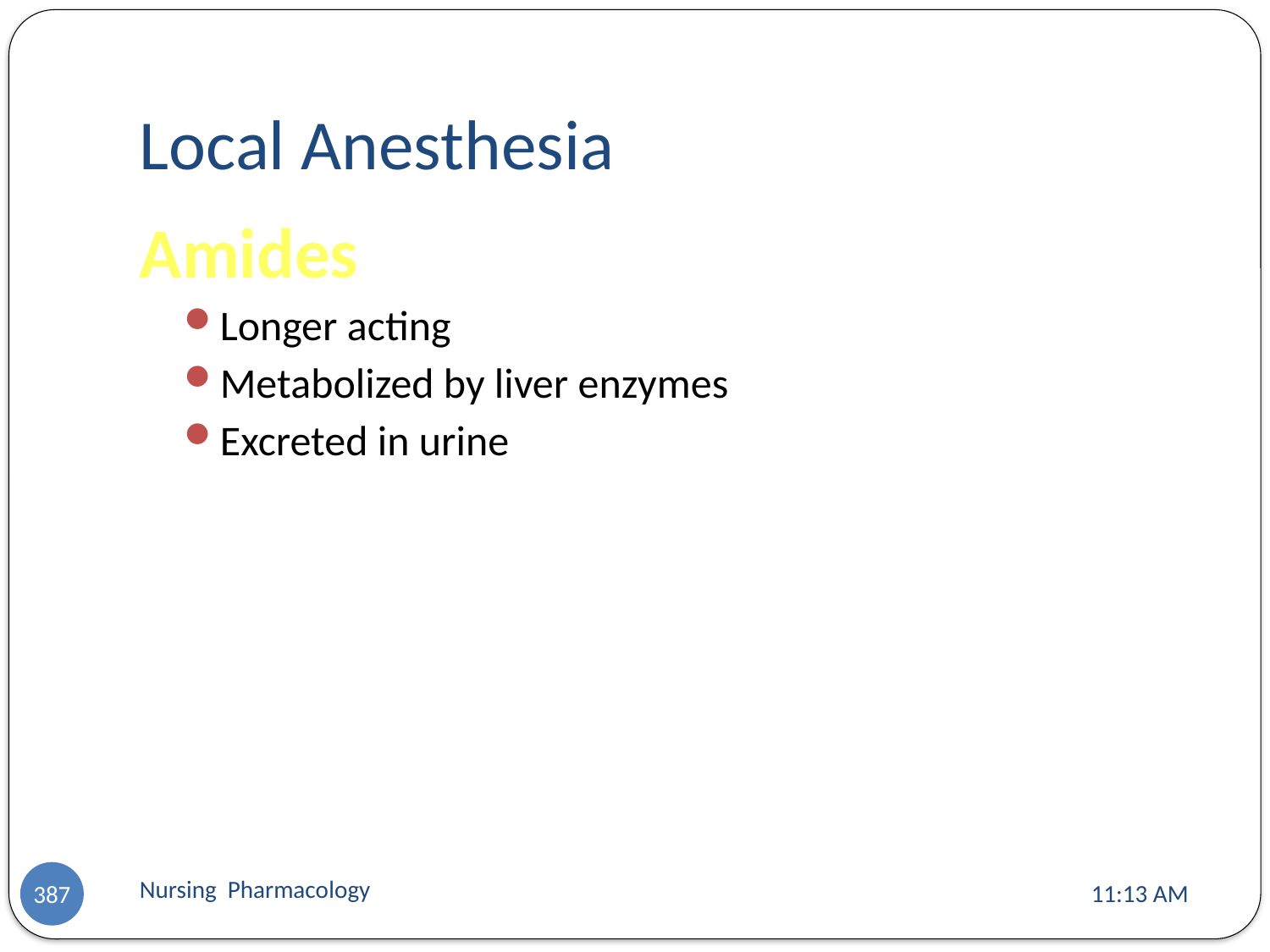

# Local Anesthesia
Amides
Longer acting
Metabolized by liver enzymes
Excreted in urine

Nursing  Pharmacology
11:13 AM
387